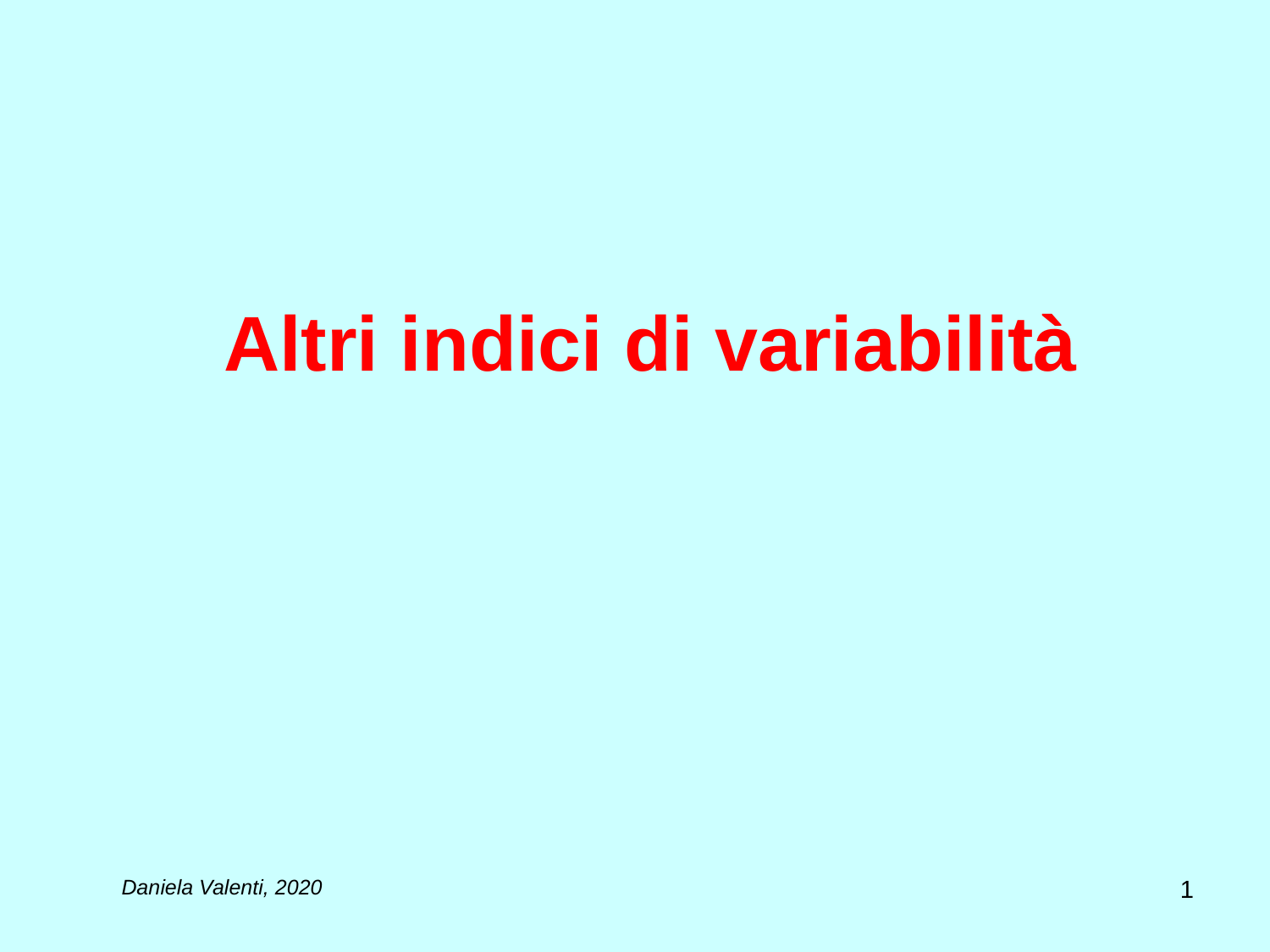

# Altri indici di variabilità
1
Daniela Valenti, 2020